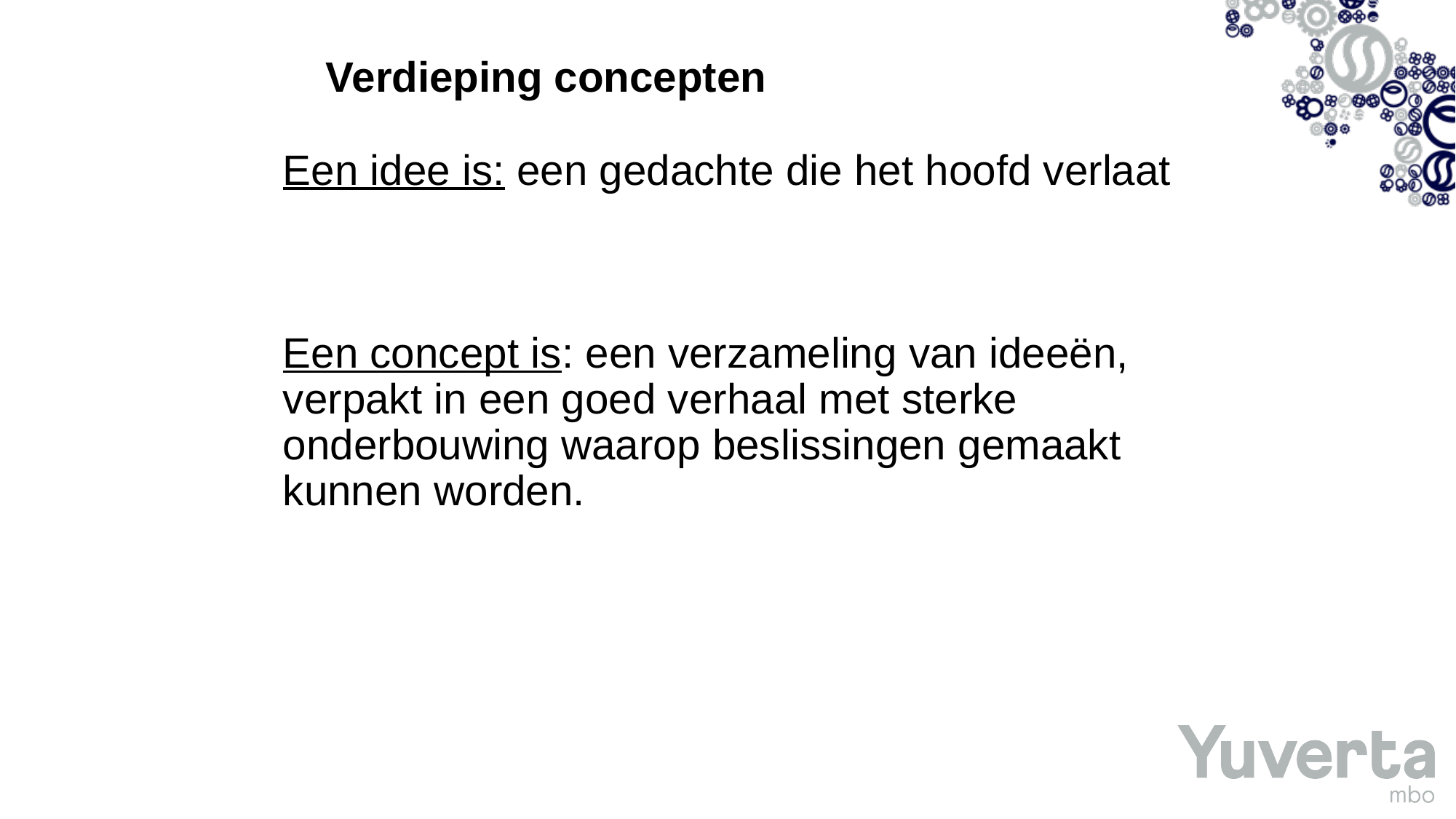

# Verdieping concepten
Een idee is: een gedachte die het hoofd verlaat

Een concept is: een verzameling van ideeën, verpakt in een goed verhaal met sterke onderbouwing waarop beslissingen gemaakt kunnen worden.